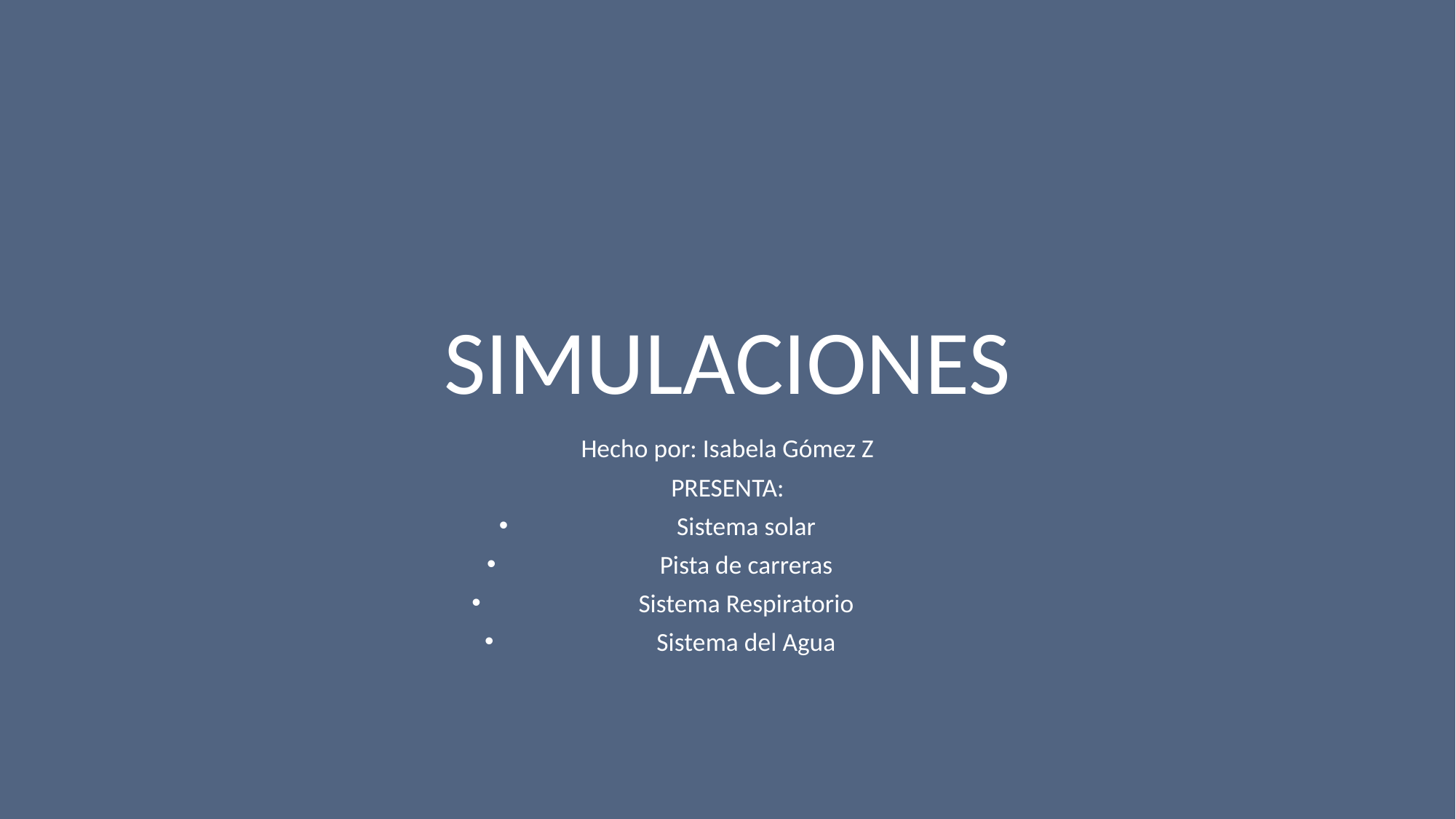

# SIMULACIONES
Hecho por: Isabela Gómez Z
PRESENTA:
Sistema solar
Pista de carreras
Sistema Respiratorio
Sistema del Agua